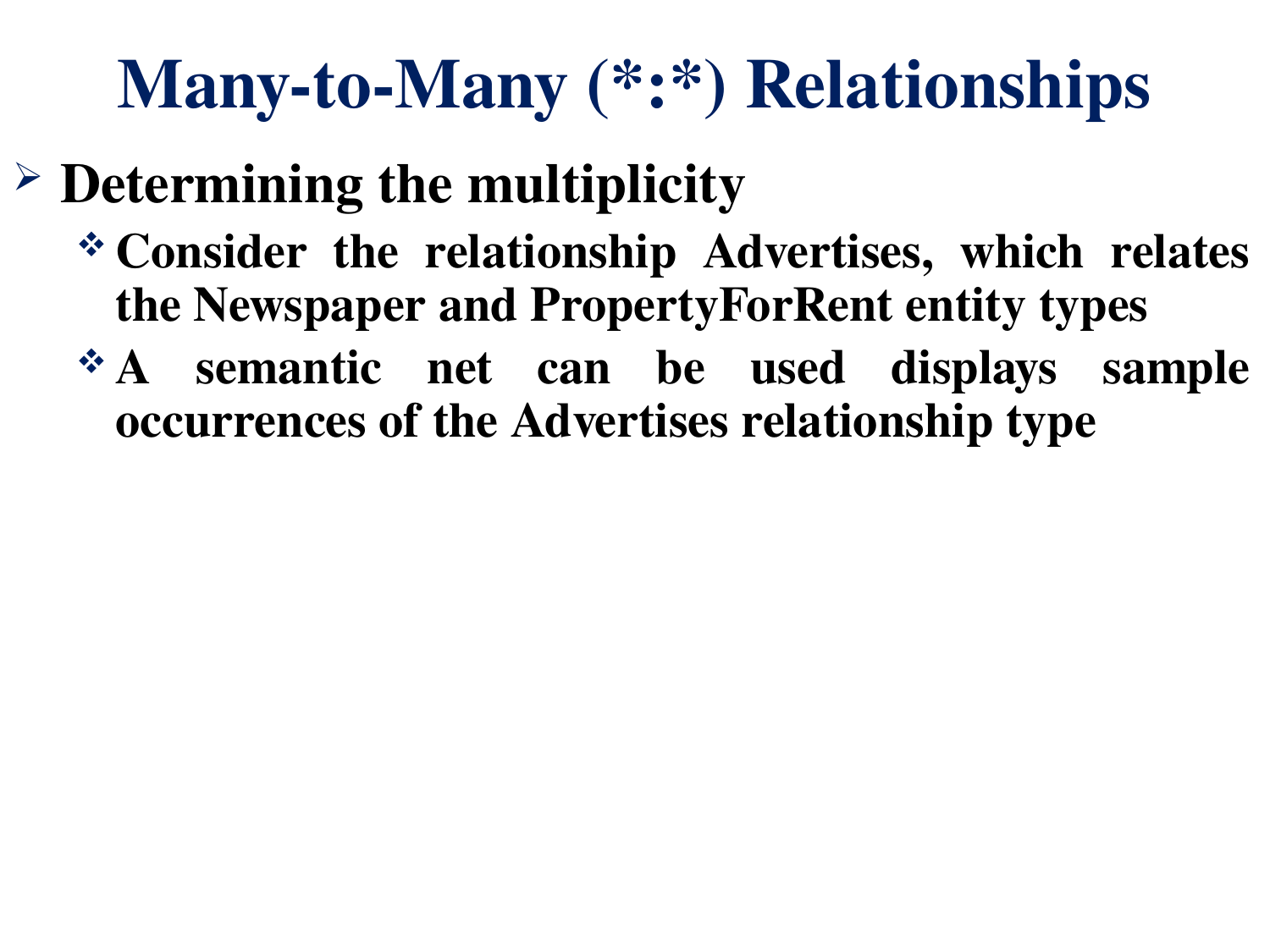

# Many-to-Many (*:*) Relationships
Determining the multiplicity
Consider the relationship Advertises, which relates the Newspaper and PropertyForRent entity types
A semantic net can be used displays sample occurrences of the Advertises relationship type